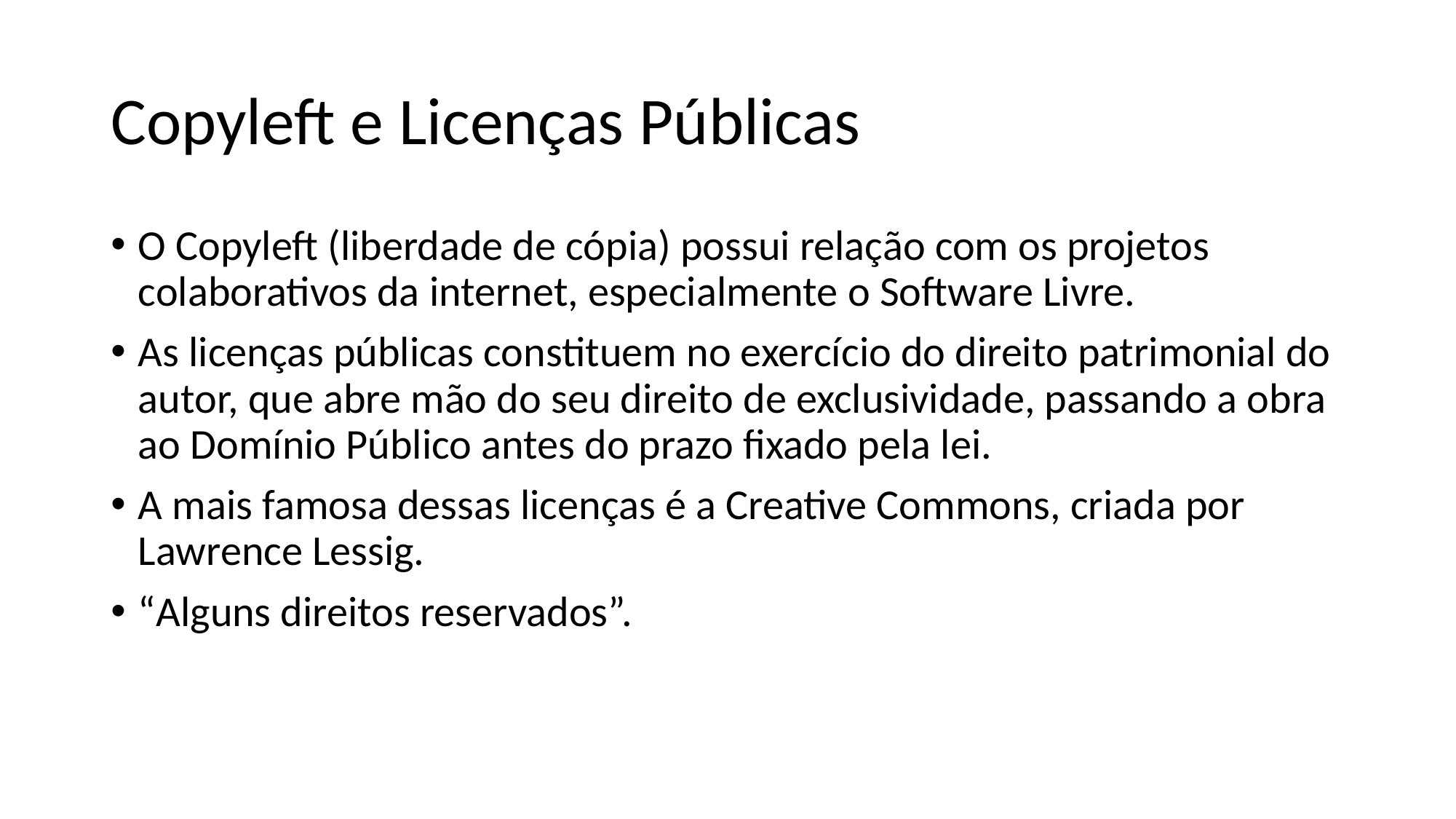

# Copyleft e Licenças Públicas
O Copyleft (liberdade de cópia) possui relação com os projetos colaborativos da internet, especialmente o Software Livre.
As licenças públicas constituem no exercício do direito patrimonial do autor, que abre mão do seu direito de exclusividade, passando a obra ao Domínio Público antes do prazo fixado pela lei.
A mais famosa dessas licenças é a Creative Commons, criada por Lawrence Lessig.
“Alguns direitos reservados”.